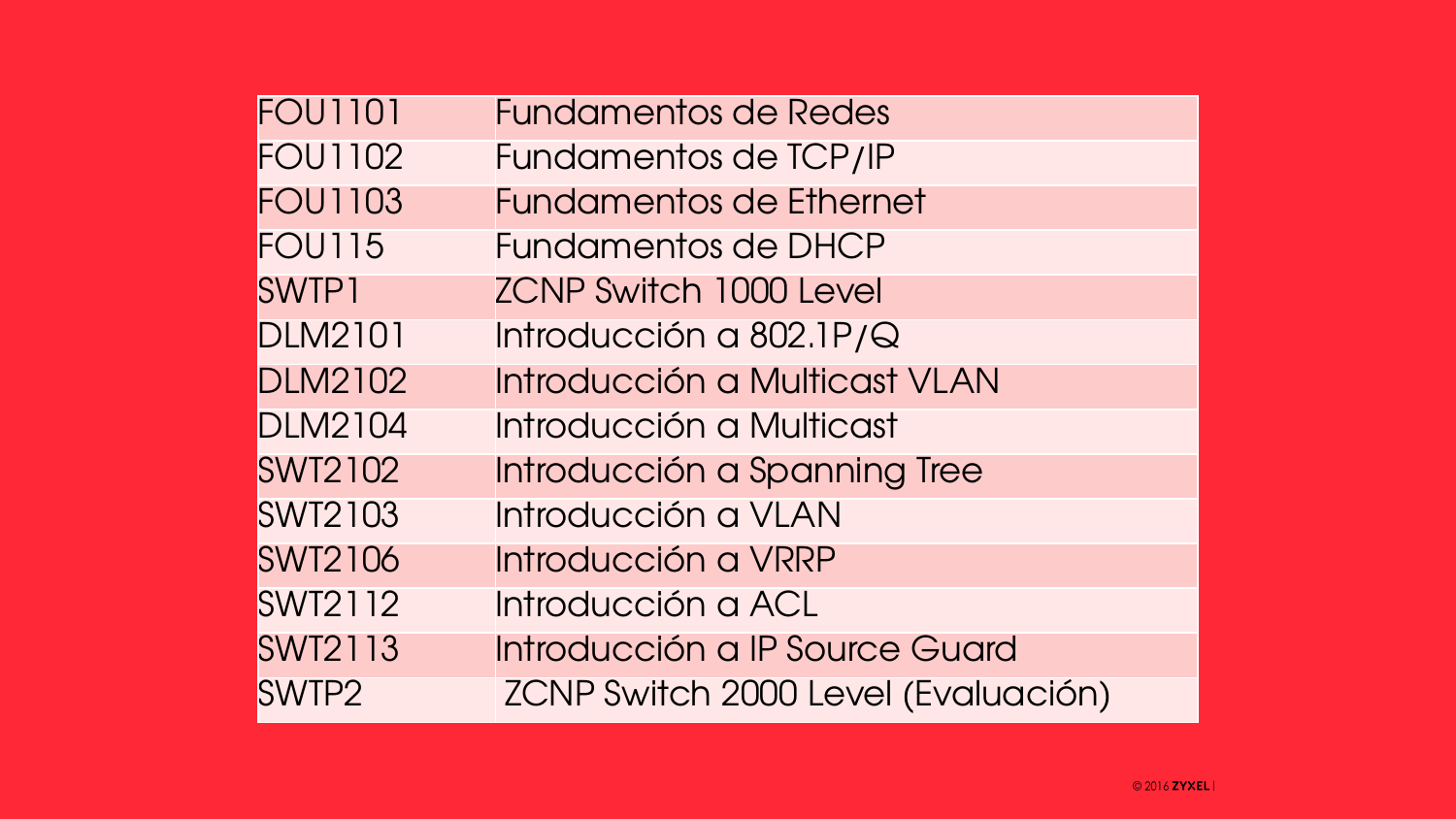

| FOU1101 | Fundamentos de Redes |
| --- | --- |
| FOU1102 | Fundamentos de TCP/IP |
| FOU1103 | Fundamentos de Ethernet |
| FOU115 | Fundamentos de DHCP |
| SWTP1 | ZCNP Switch 1000 Level |
| DLM2101 | Introducción a 802.1P/Q |
| DLM2102 | Introducción a Multicast VLAN |
| DLM2104 | Introducción a Multicast |
| SWT2102 | Introducción a Spanning Tree |
| SWT2103 | Introducción a VLAN |
| SWT2106 | Introducción a VRRP |
| SWT2112 | Introducción a ACL |
| SWT2113 | Introducción a IP Source Guard |
| SWTP2 | ZCNP Switch 2000 Level (Evaluación) |
5